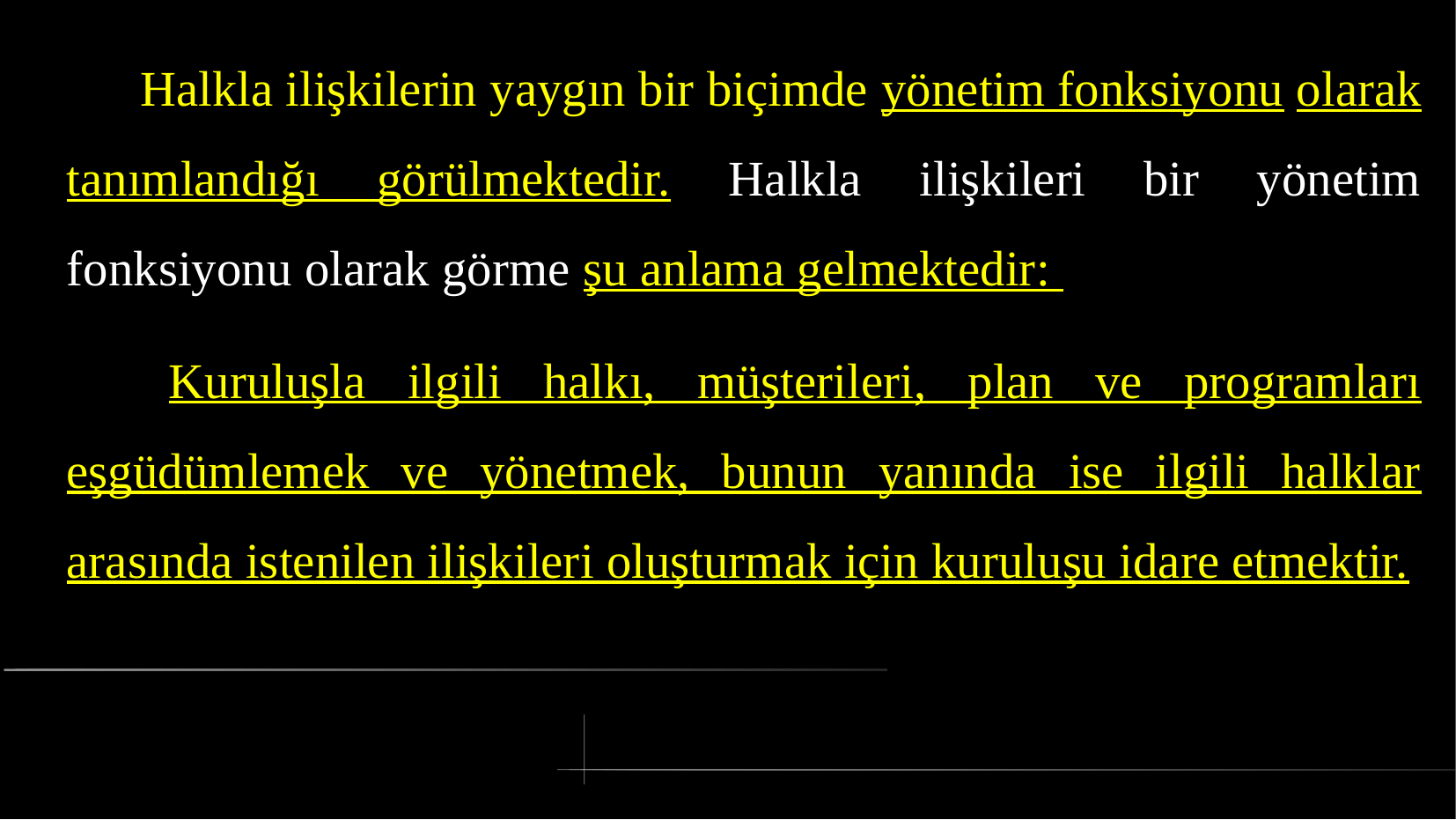

# Halkla ilişkilerin yaygın bir biçimde yönetim fonksiyonu olarak tanımlandığı görülmektedir. Halkla ilişkileri bir yönetim fonksiyonu olarak görme şu anlama gelmektedir:
 Kuruluşla ilgili halkı, müşterileri, plan ve programları eşgüdümlemek ve yönetmek, bunun yanında ise ilgili halklar arasında istenilen ilişkileri oluşturmak için kuruluşu idare etmektir.